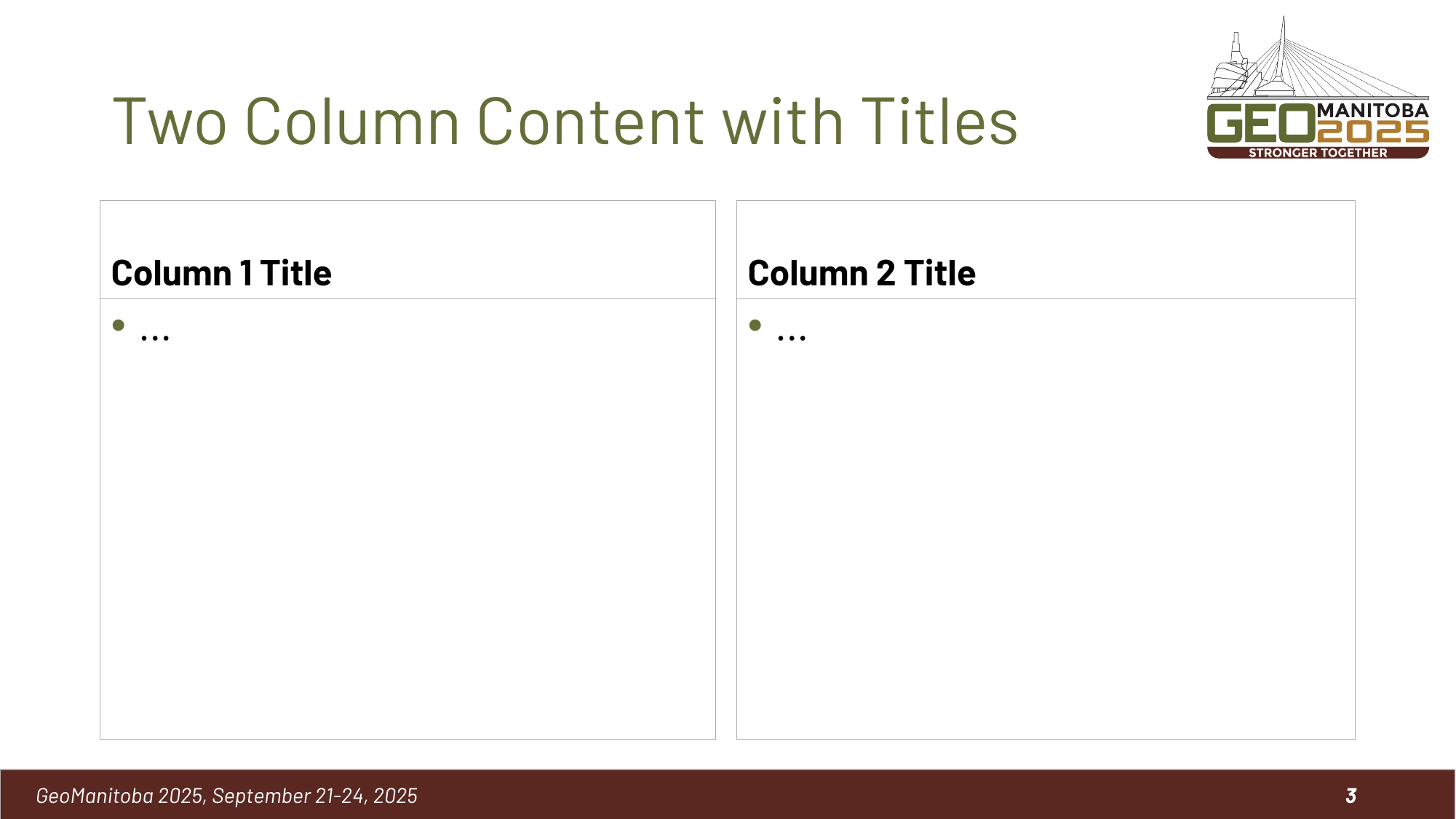

# Two Column Content with Titles
Column 1 Title
Column 2 Title
…
…